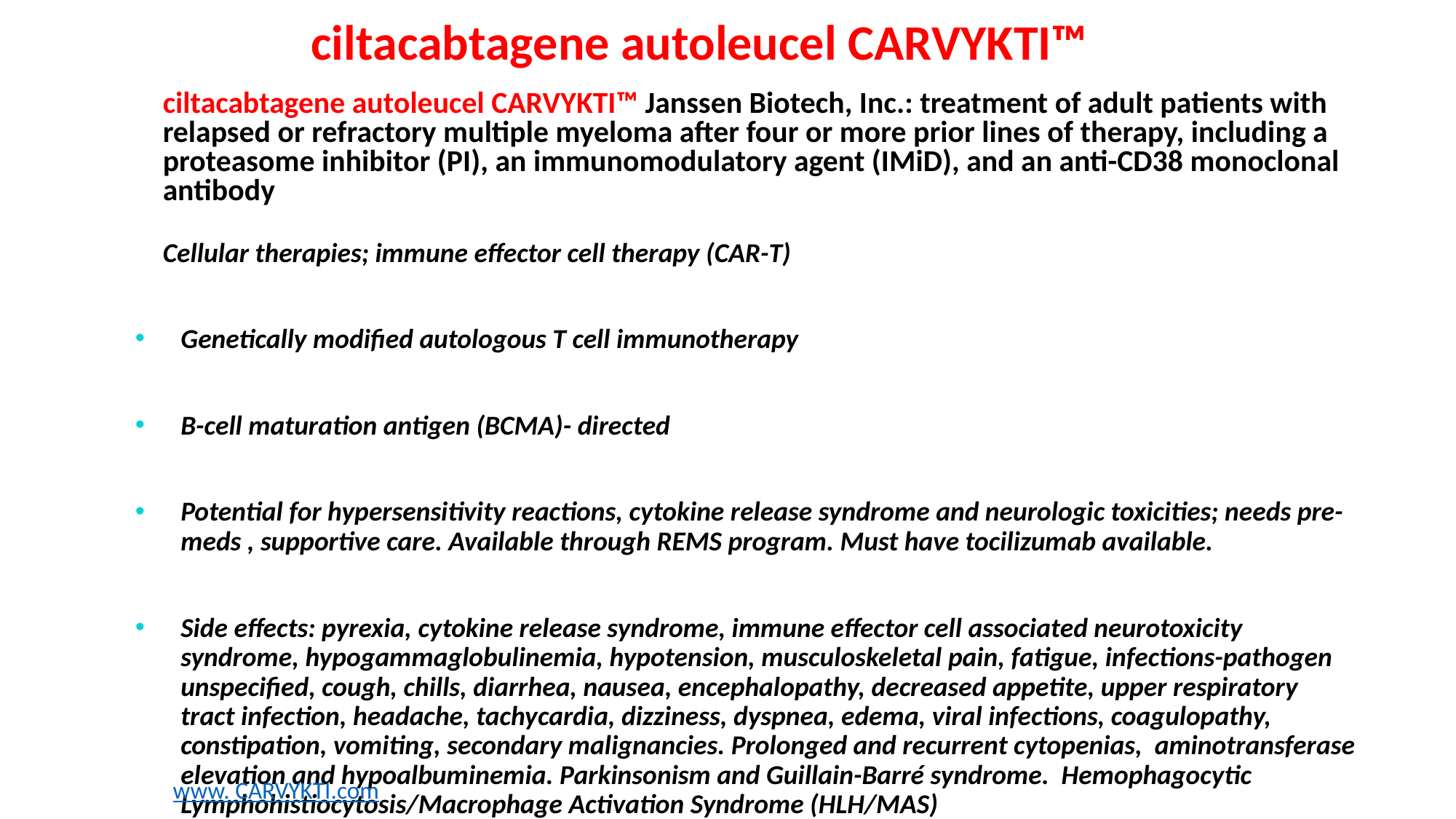

# ciltacabtagene autoleucel CARVYKTI™
ciltacabtagene autoleucel CARVYKTI™ Janssen Biotech, Inc.: treatment of adult patients with relapsed or refractory multiple myeloma after four or more prior lines of therapy, including a proteasome inhibitor (PI), an immunomodulatory agent (IMiD), and an anti-CD38 monoclonal antibody
Cellular therapies; immune effector cell therapy (CAR-T)

Genetically modified autologous T cell immunotherapy

B-cell maturation antigen (BCMA)- directed

Potential for hypersensitivity reactions, cytokine release syndrome and neurologic toxicities; needs pre- meds , supportive care. Available through REMS program. Must have tocilizumab available.

Side effects: pyrexia, cytokine release syndrome, immune effector cell associated neurotoxicity syndrome, hypogammaglobulinemia, hypotension, musculoskeletal pain, fatigue, infections-pathogen unspecified, cough, chills, diarrhea, nausea, encephalopathy, decreased appetite, upper respiratory tract infection, headache, tachycardia, dizziness, dyspnea, edema, viral infections, coagulopathy, constipation, vomiting, secondary malignancies. Prolonged and recurrent cytopenias,  aminotransferase elevation and hypoalbuminemia. Parkinsonism and Guillain-Barré syndrome.  Hemophagocytic Lymphohistiocytosis/Macrophage Activation Syndrome (HLH/MAS)
www. CARVYKTI.com